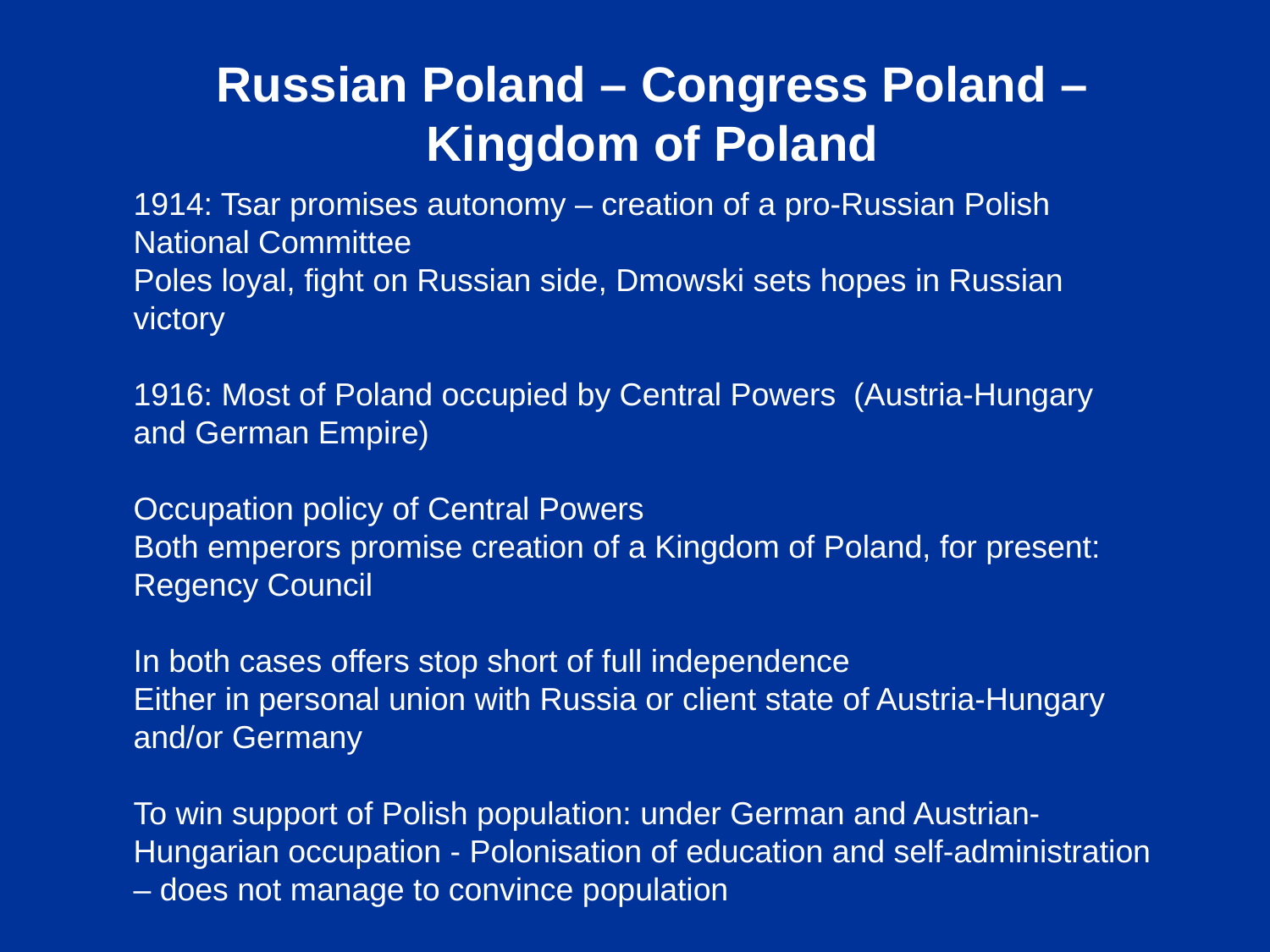

Russian Poland – Congress Poland – Kingdom of Poland
1914: Tsar promises autonomy – creation of a pro-Russian Polish National Committee
Poles loyal, fight on Russian side, Dmowski sets hopes in Russian victory

1916: Most of Poland occupied by Central Powers  (Austria-Hungary and German Empire)

Occupation policy of Central Powers
Both emperors promise creation of a Kingdom of Poland, for present: Regency Council

In both cases offers stop short of full independence
Either in personal union with Russia or client state of Austria-Hungary and/or Germany

To win support of Polish population: under German and Austrian-Hungarian occupation - Polonisation of education and self-administration – does not manage to convince population